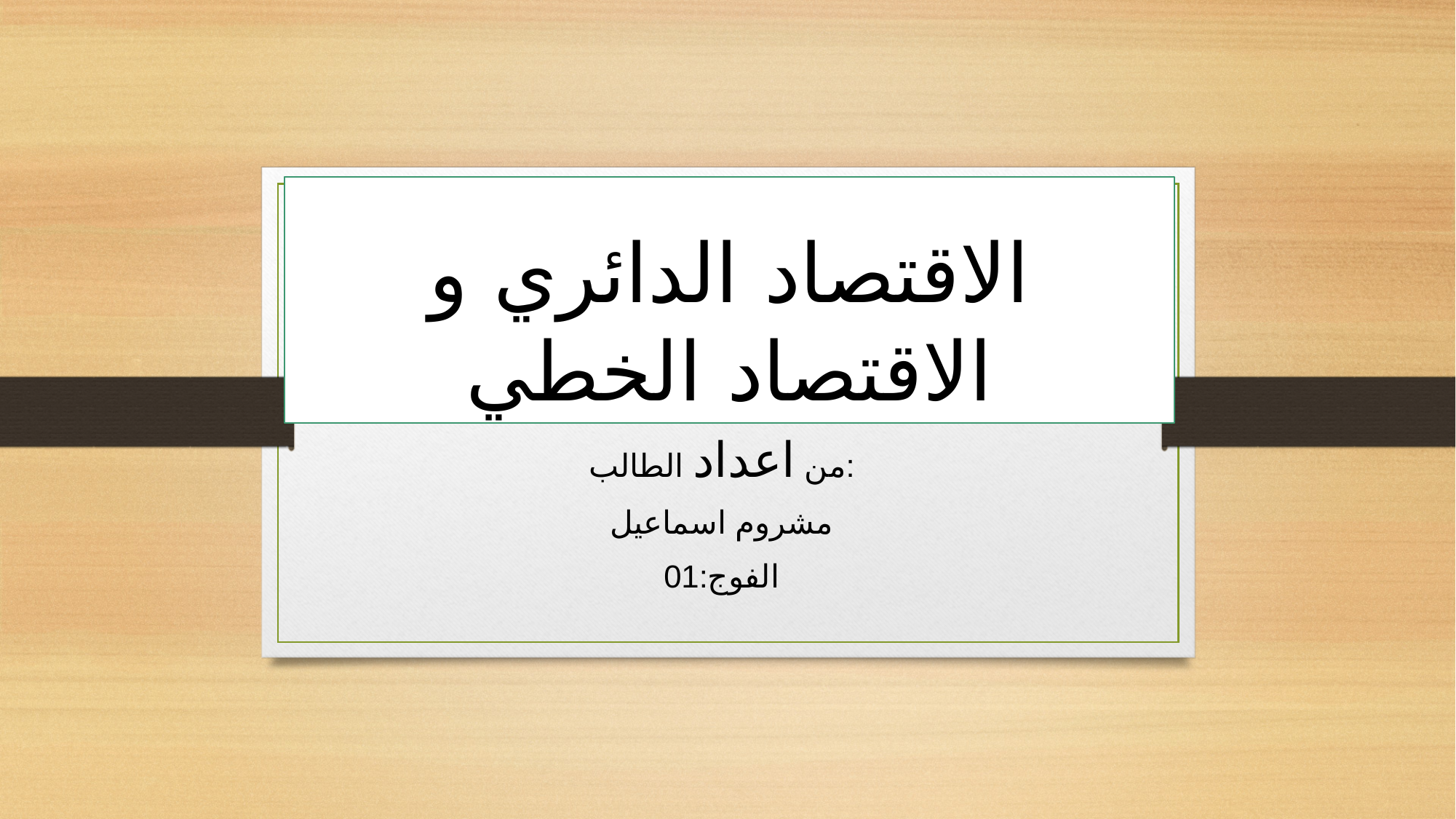

# الاقتصاد الدائري و الاقتصاد الخطي
من اعداد الطالب:
مشروم اسماعيل
الفوج:01